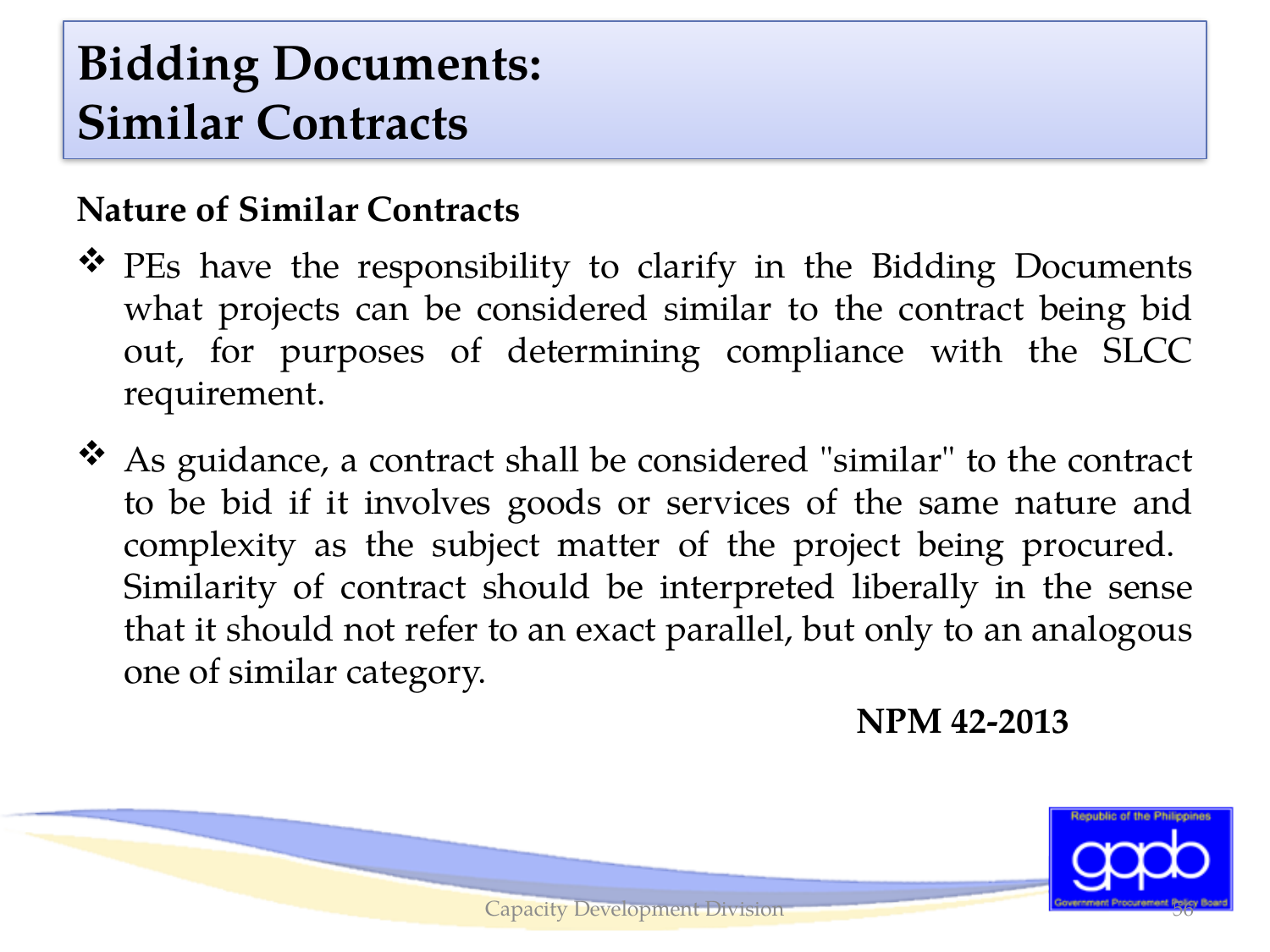

# Bidding Documents: Similar Contracts
Nature of Similar Contracts

PEs have the responsibility to clarify in the Bidding Documents what projects can be considered similar to the contract being bid out, for purposes of determining compliance with the SLCC requirement.

As guidance, a contract shall be considered "similar" to the contract to be bid if it involves goods or services of the same nature and complexity as the subject matter of the project being procured.  Similarity of contract should be interpreted liberally in the sense that it should not refer to an exact parallel, but only to an analogous one of similar category.
                                                           		  NPM 42-2013
Capacity Development Division
56